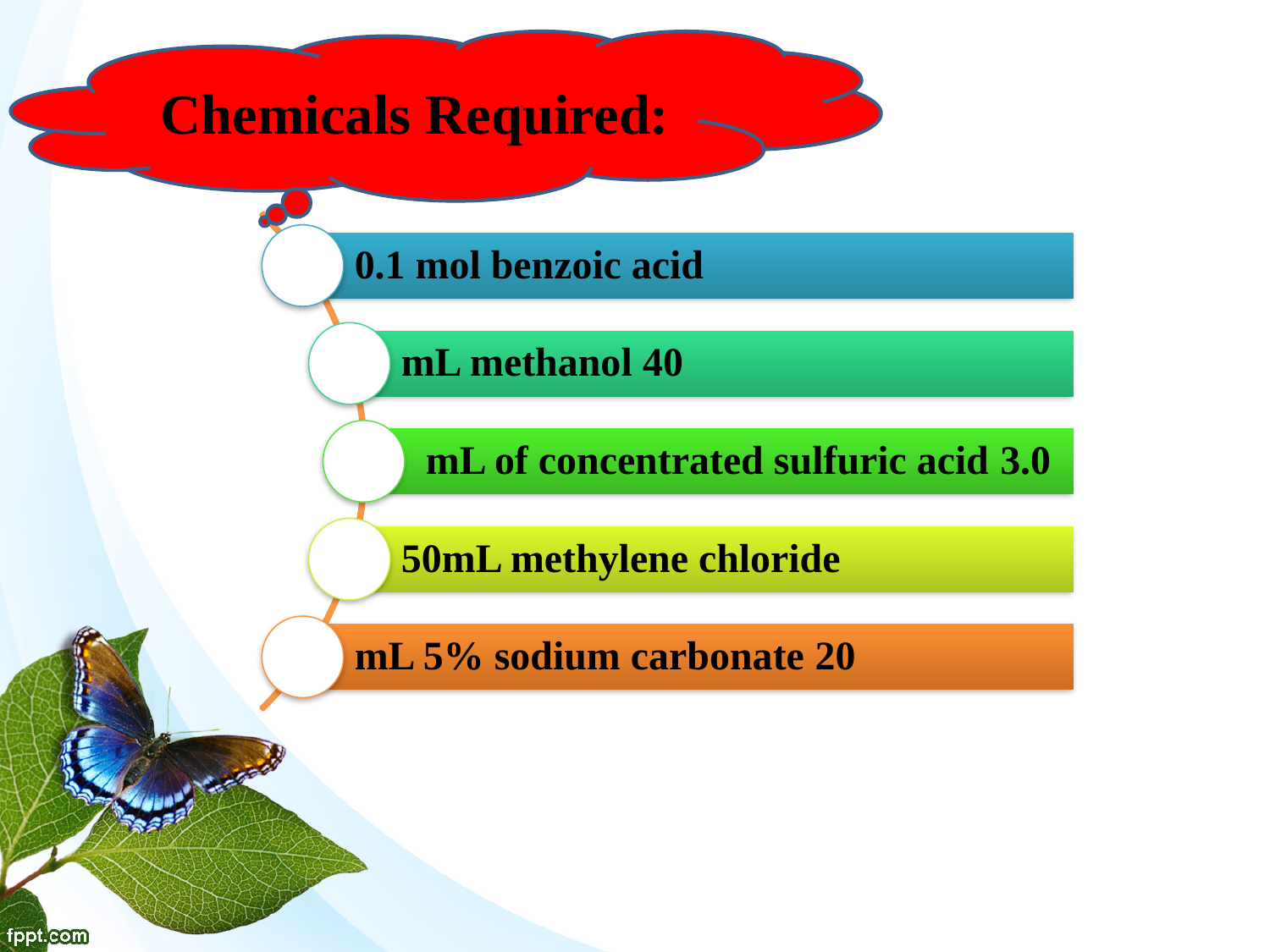

Chemicals Required:
0.1 mol benzoic acid
40 mL methanol
3.0 mL of concentrated sulfuric acid
50mL methylene chloride
20 mL 5% sodium carbonate